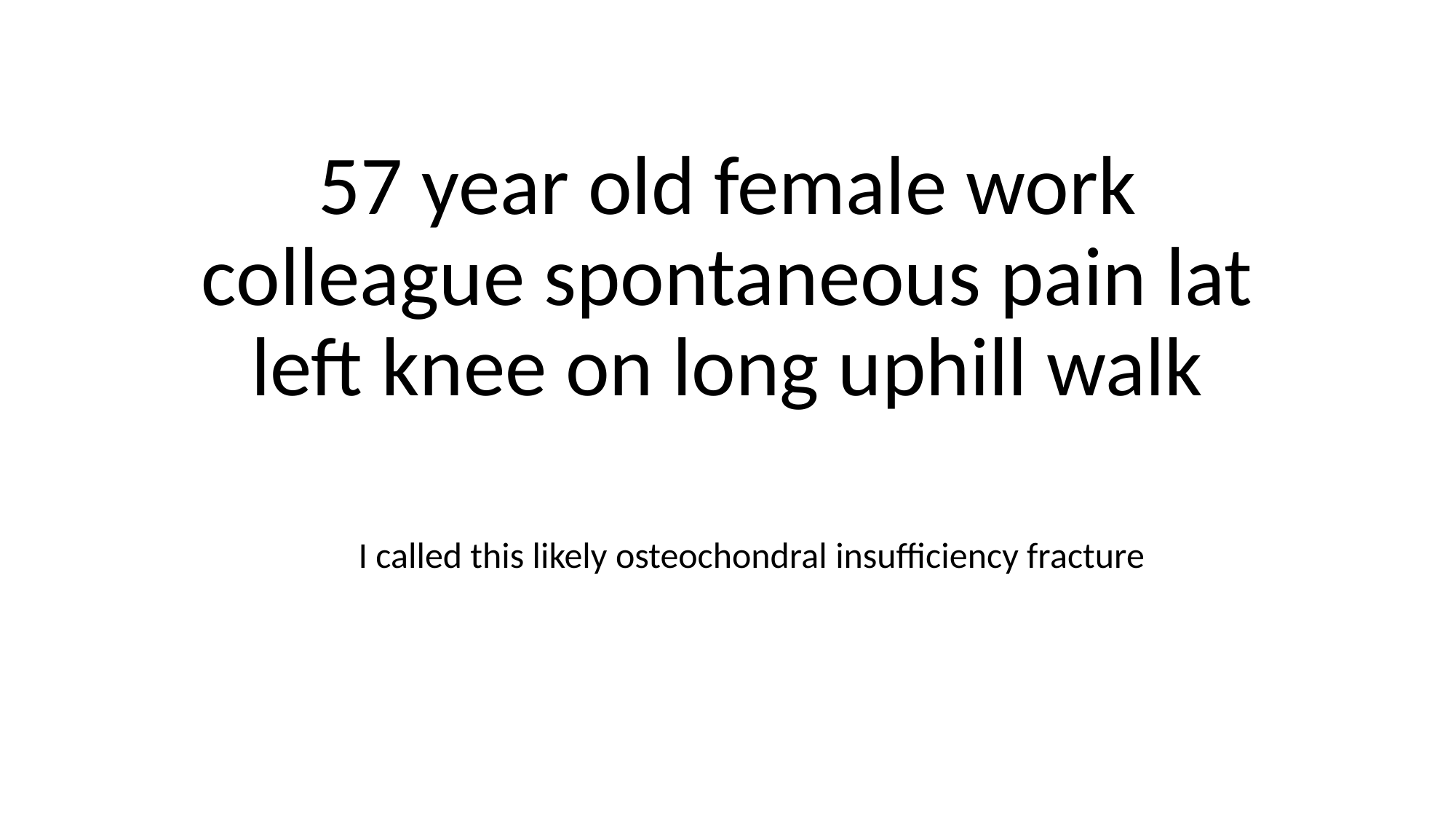

# 57 year old female work colleague spontaneous pain lat left knee on long uphill walk
I called this likely osteochondral insufficiency fracture